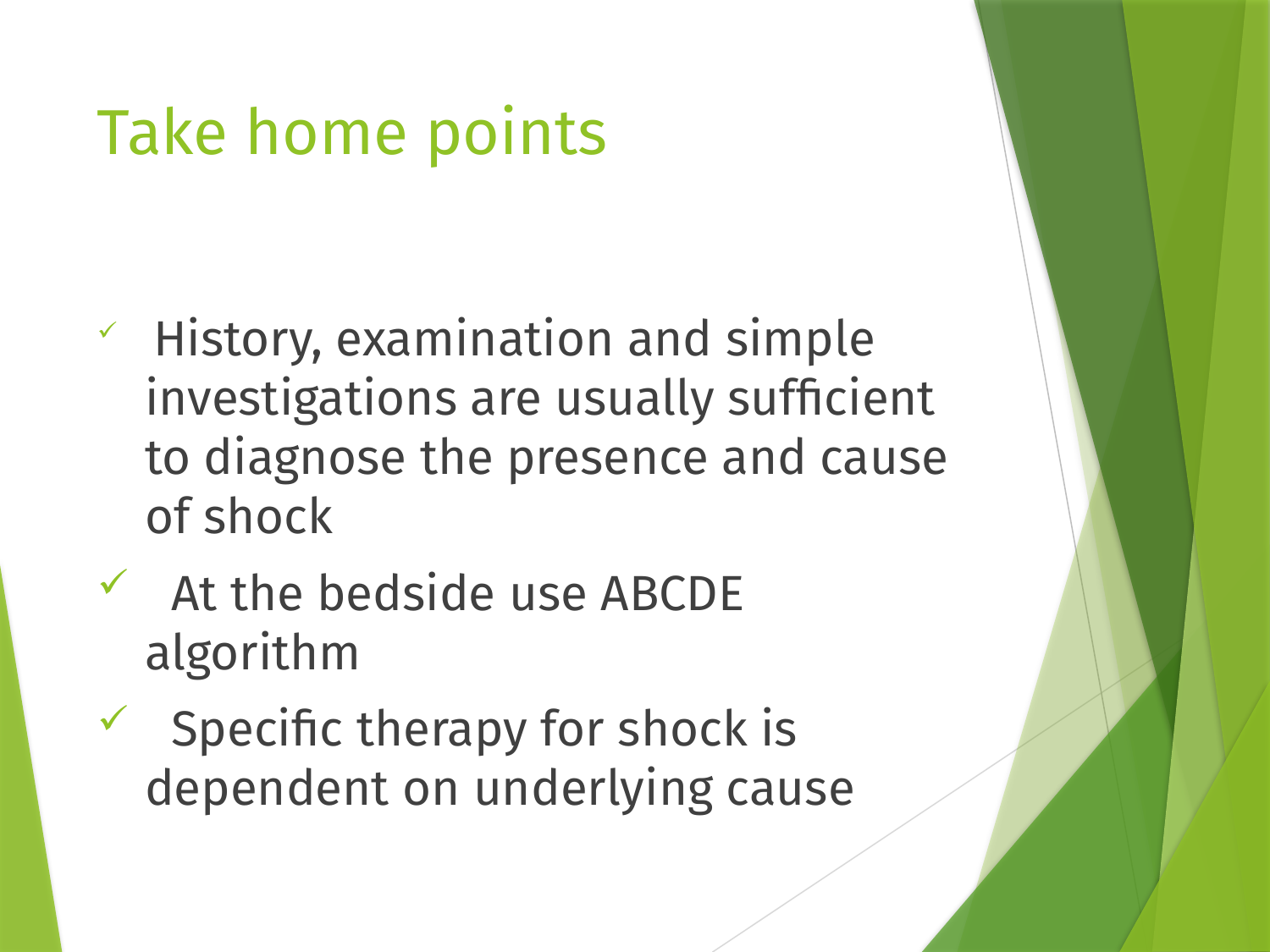

# Take home points
 History, examination and simple investigations are usually sufficient to diagnose the presence and cause of shock
  At the bedside use ABCDE algorithm
  Specific therapy for shock is dependent on underlying cause